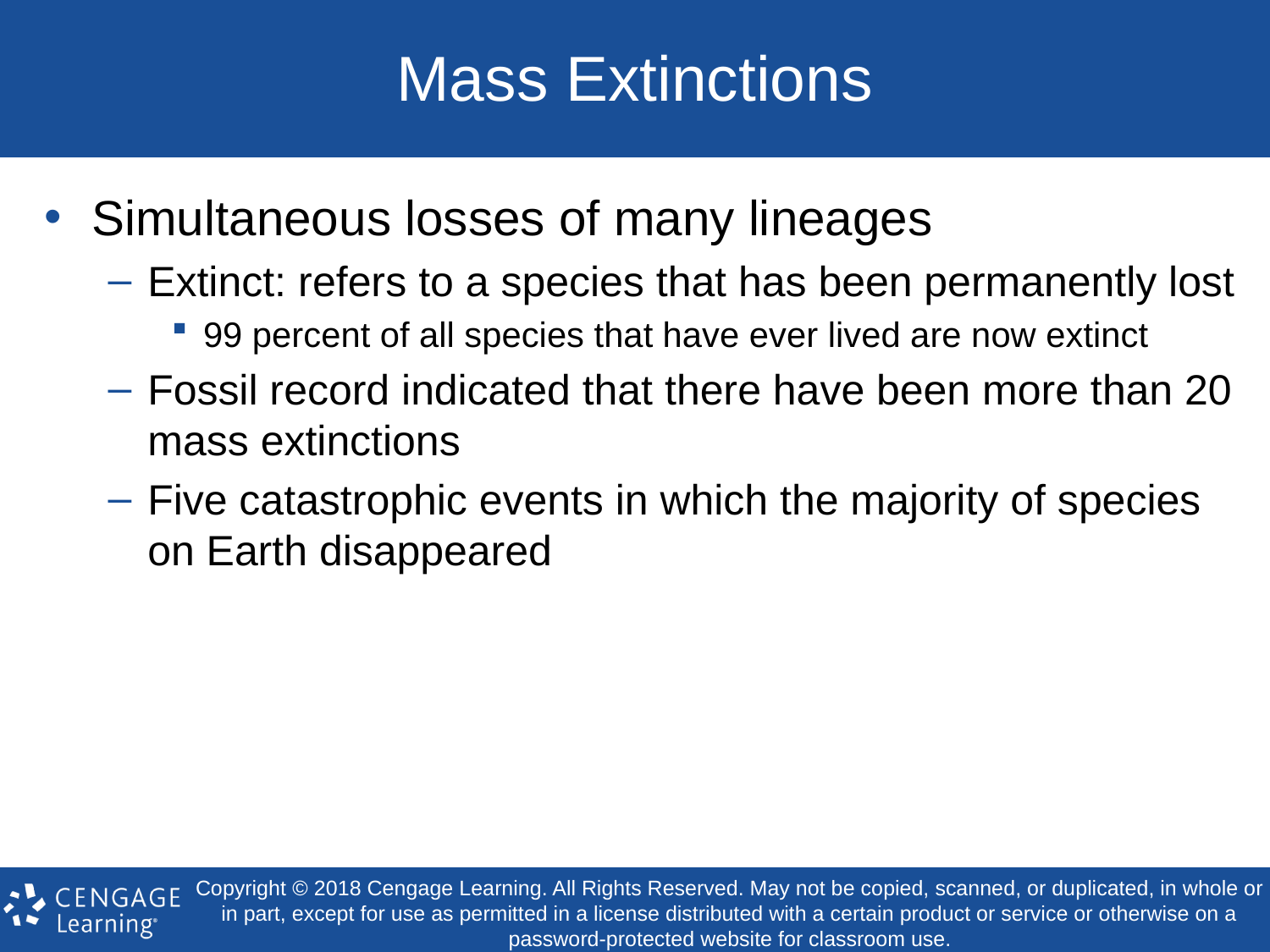

# Mass Extinctions
Simultaneous losses of many lineages
Extinct: refers to a species that has been permanently lost
99 percent of all species that have ever lived are now extinct
Fossil record indicated that there have been more than 20 mass extinctions
Five catastrophic events in which the majority of species on Earth disappeared